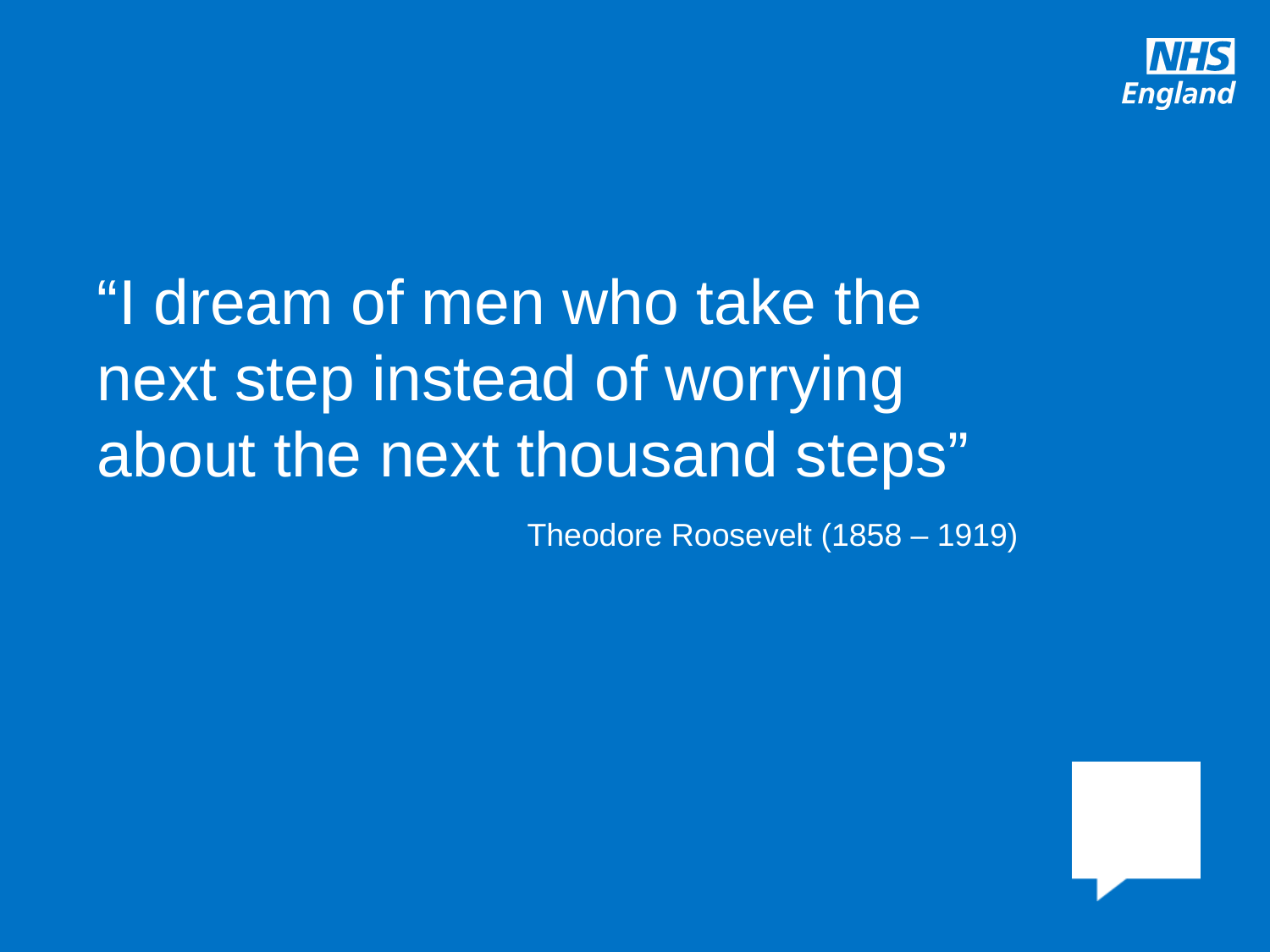

“I dream of men who take the next step instead of worrying about the next thousand steps”
Theodore Roosevelt (1858 – 1919)